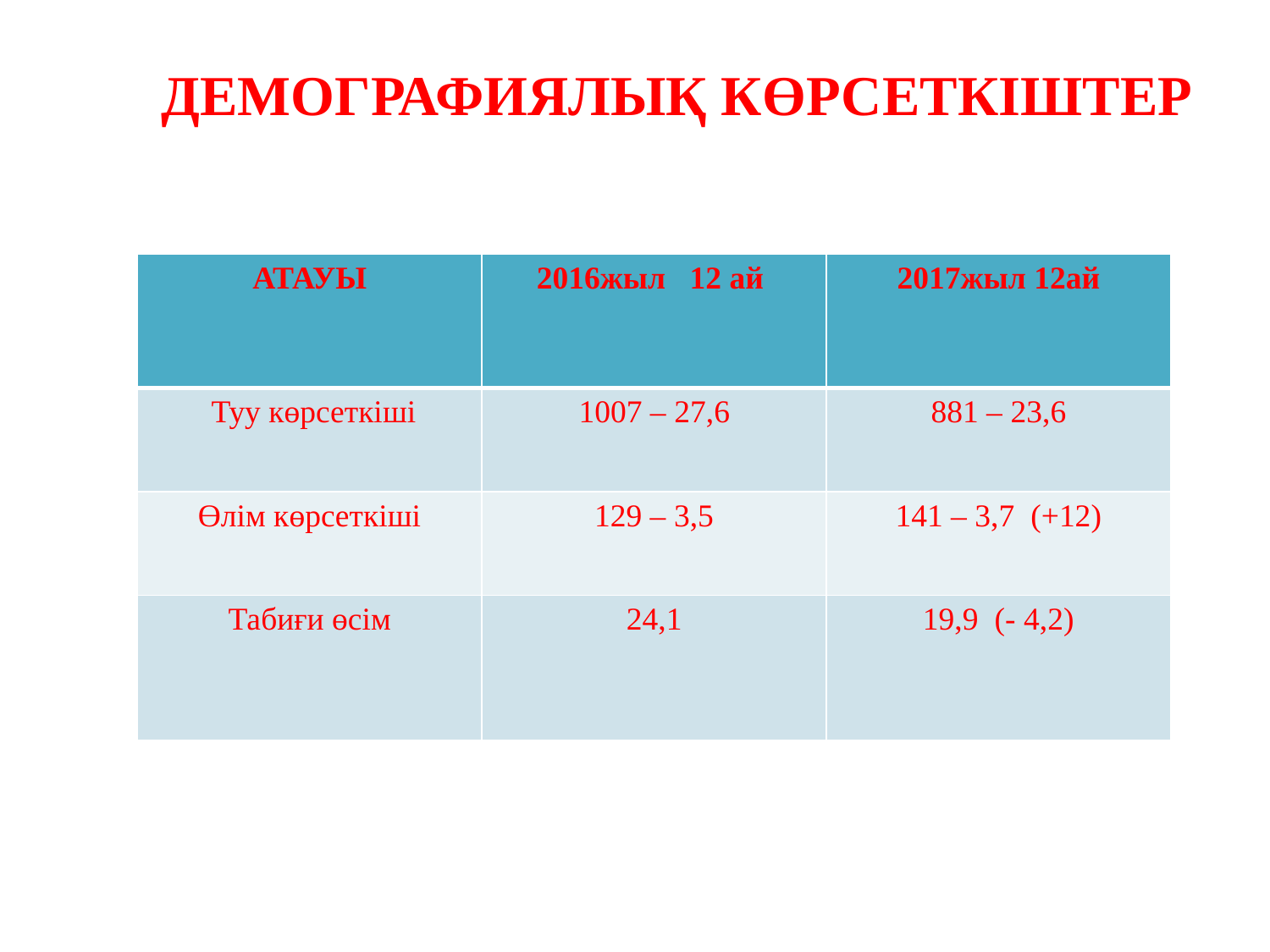

ДЕМОГРАФИЯЛЫҚ КӨРСЕТКІШТЕР
| АТАУЫ | 2016жыл 12 ай | 2017жыл 12ай |
| --- | --- | --- |
| Туу көрсеткіші | 1007 – 27,6 | 881 – 23,6 |
| Өлім көрсеткіші | 129 – 3,5 | 141 – 3,7 (+12) |
| Табиғи өсім | 24,1 | 19,9 (- 4,2) |